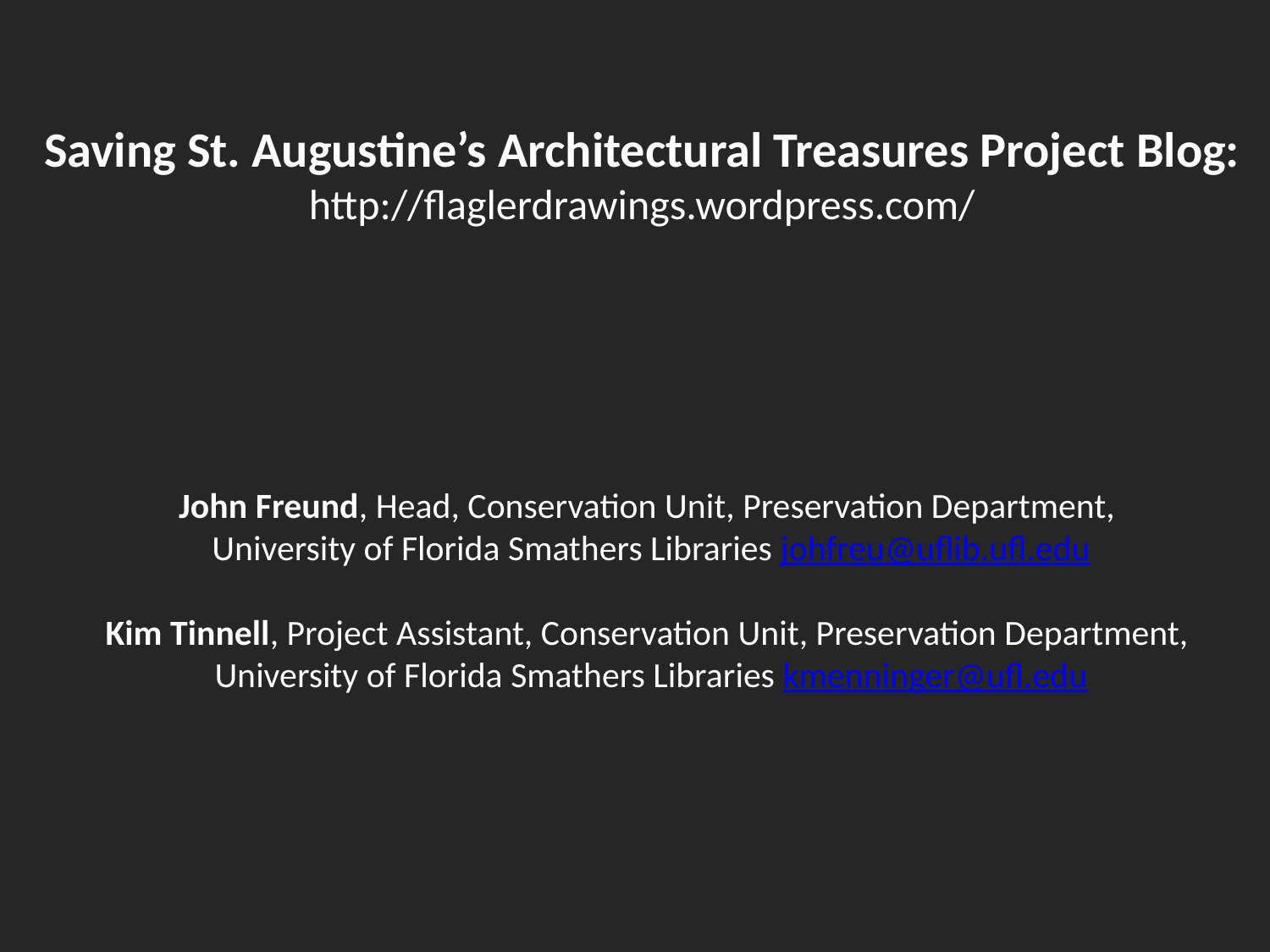

Saving St. Augustine’s Architectural Treasures Project Blog:
http://flaglerdrawings.wordpress.com/

John Freund, Head, Conservation Unit, Preservation Department,
University of Florida Smathers Libraries johfreu@uflib.ufl.edu

Kim Tinnell, Project Assistant, Conservation Unit, Preservation Department,
University of Florida Smathers Libraries kmenninger@ufl.edu